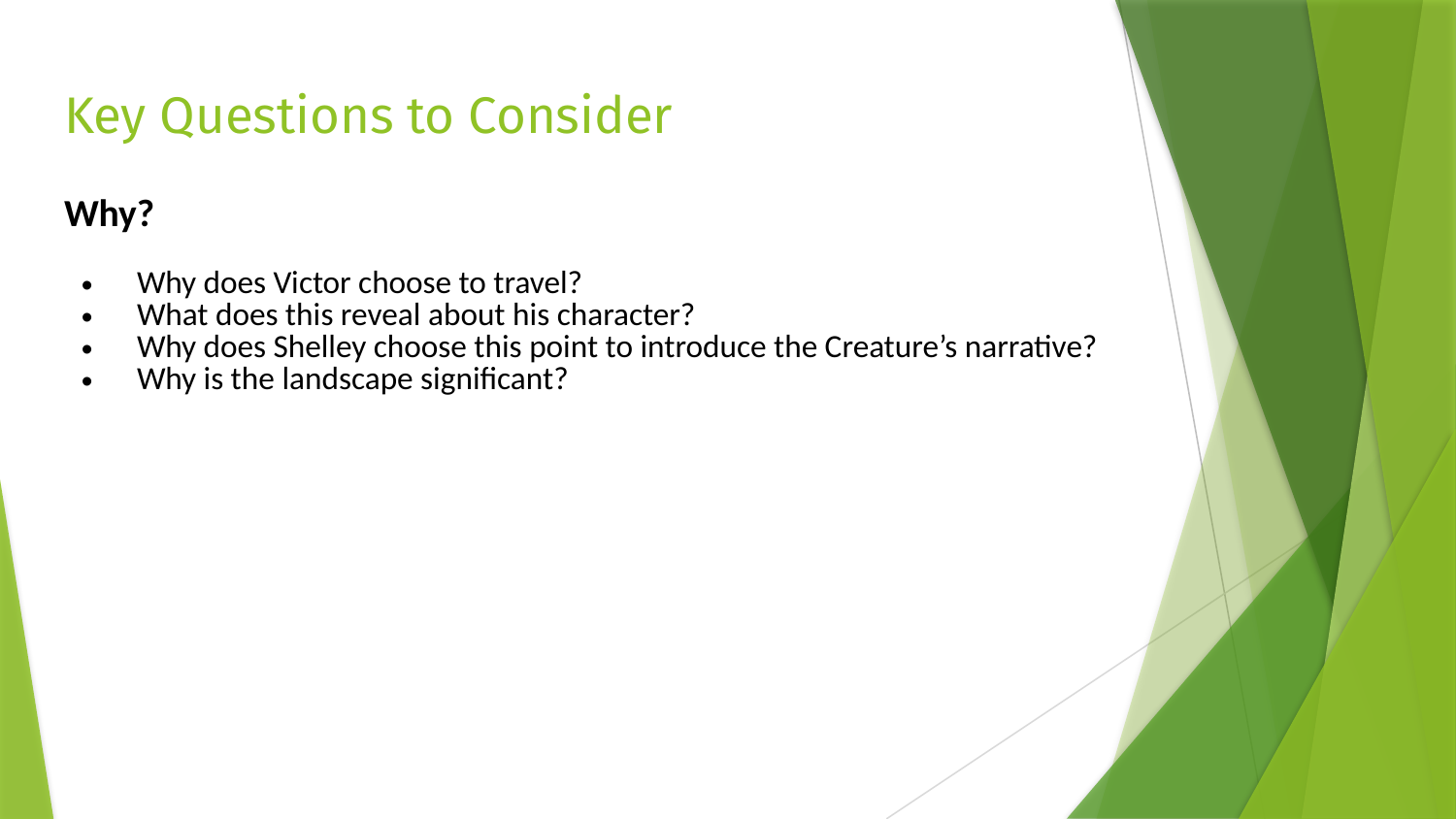

# Key Questions to Consider
Why?

Why does Victor choose to travel?
What does this reveal about his character?
Why does Shelley choose this point to introduce the Creature’s narrative?
Why is the landscape significant?